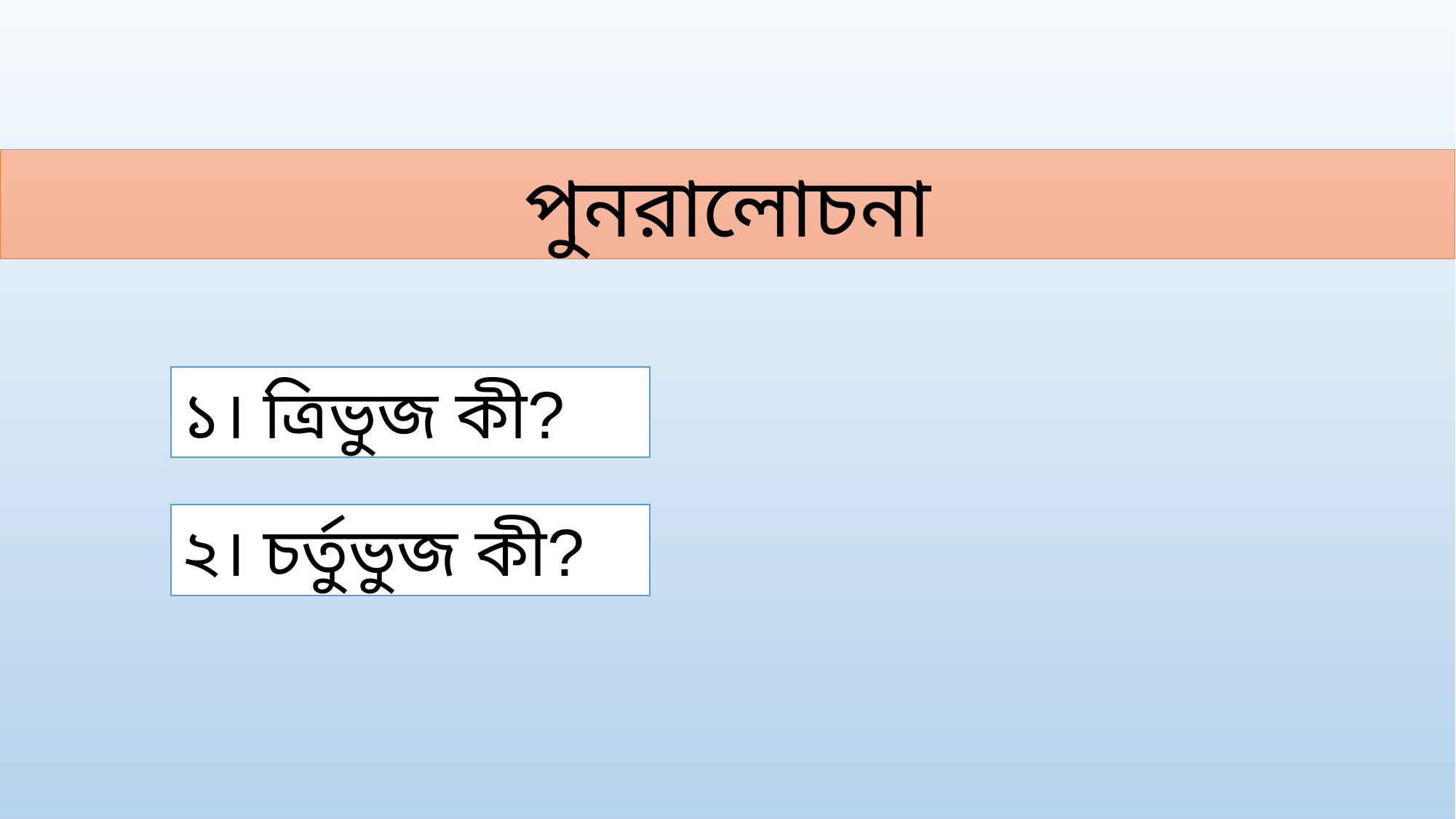

পুনরালোচনা
১। ত্রিভুজ কী?
২। চর্তুভুজ কী?